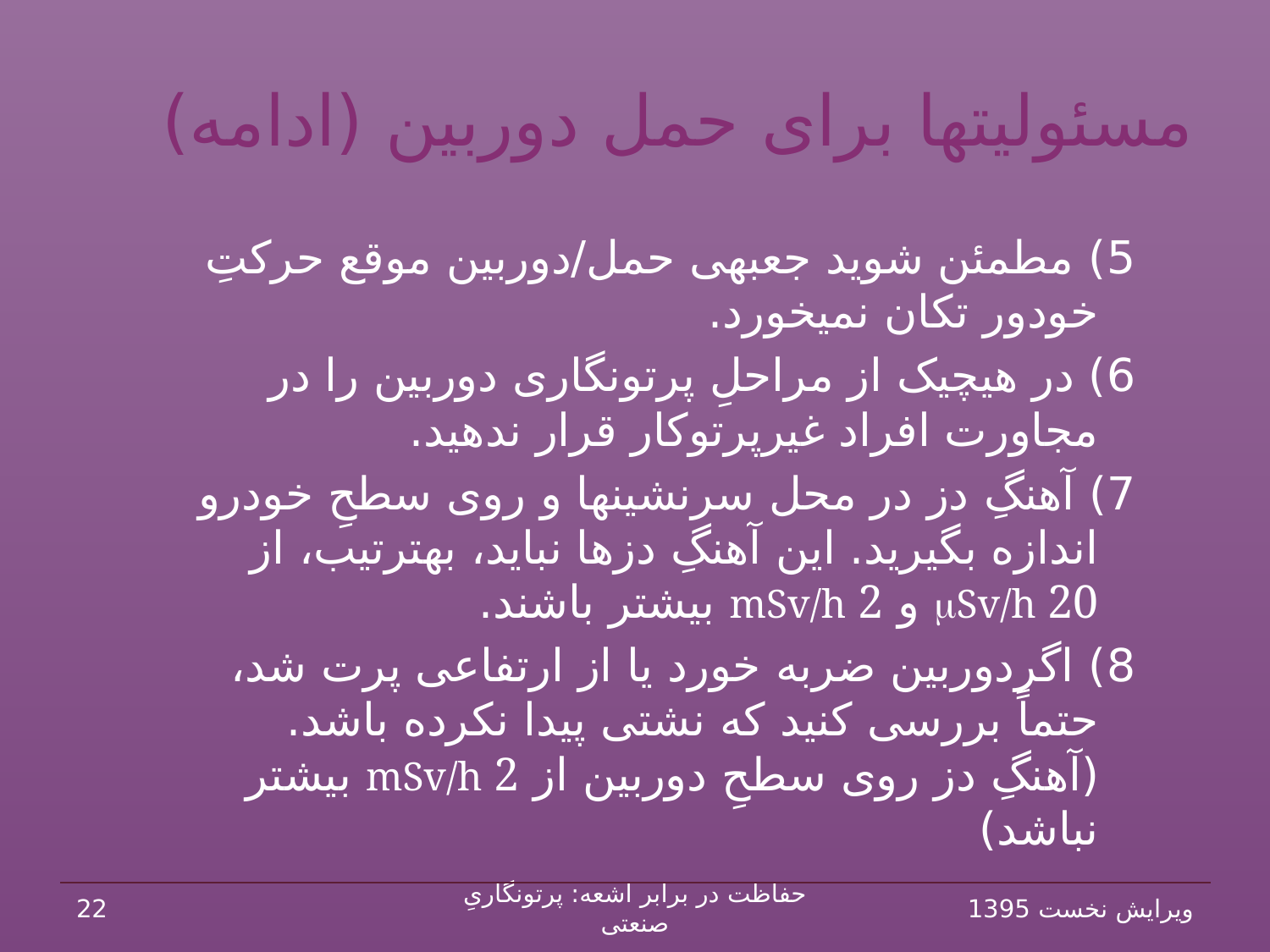

# مسئولیت‏ها برای حمل دوربین (ادامه)
5) مطمئن شوید جعبه‏ی حمل/دوربین موقع حرکتِ خودور تکان نمی‏خورد.
6) در هیچ‏یک از مراحلِ پرتونگاری دوربین را در مجاورت افراد غیرپرتوکار قرار ندهید.
7) آهنگِ دز در محل سرنشین‏ها و روی سطحِ خودرو اندازه بگیرید. این آهنگِ دزها نباید، به‏ترتیب، از μSv/h 20 و mSv/h 2 بیش‏تر باشند.
8) اگردوربین ضربه خورد یا از ارتفاعی پرت شد، حتماً بررسی کنید که نشتی پیدا نکرده باشد. (آهنگِ دز روی سطحِ دوربین از mSv/h 2 بیش‏تر نباشد)
22
حفاظت در برابر اشعه: پرتونگاریِ صنعتی
ویرایش نخست 1395